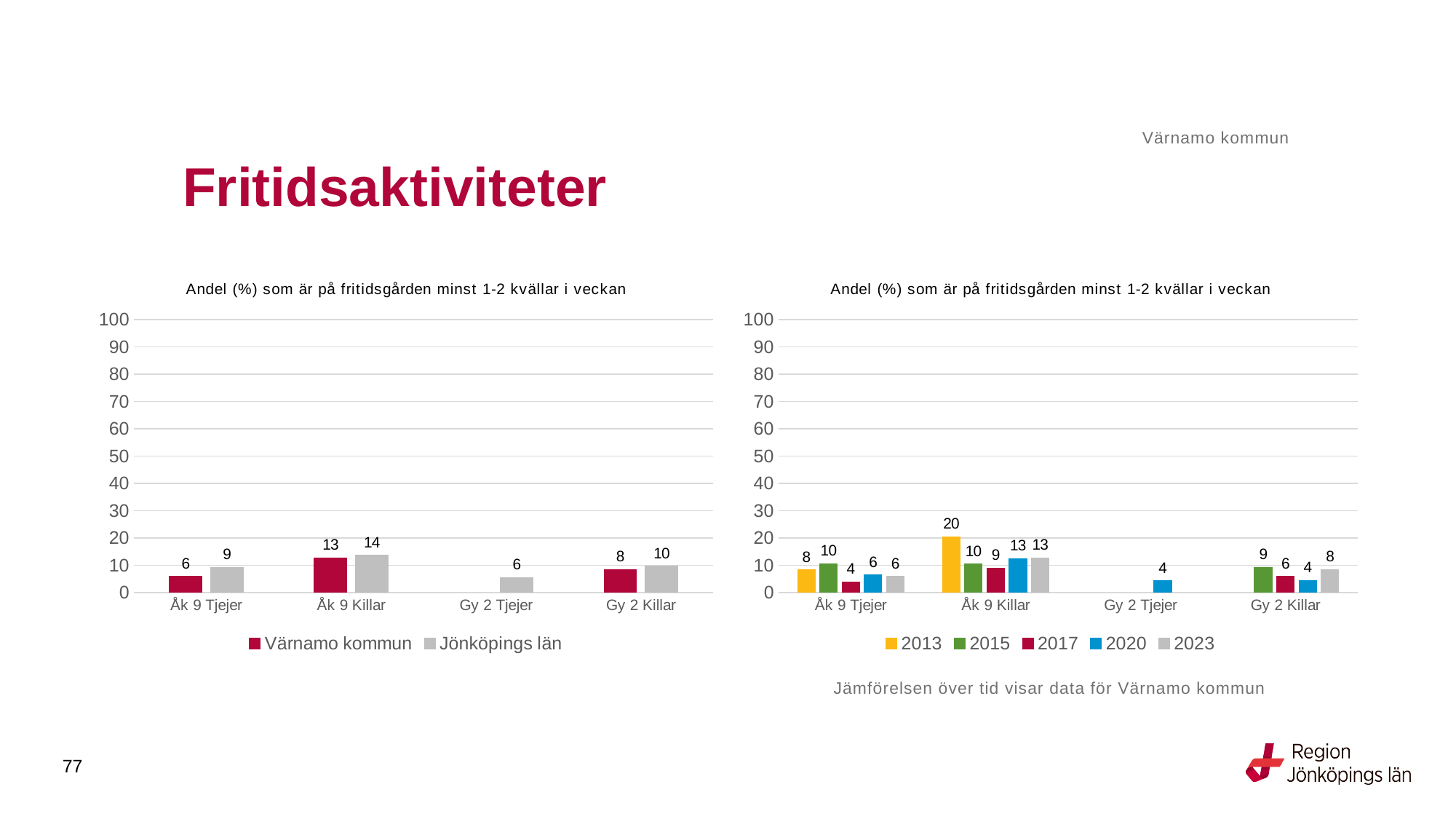

Värnamo kommun
# Fritidsaktiviteter

### Chart: Andel (%) som är på fritidsgården minst 1-2 kvällar i veckan

| Category | Värnamo kommun | Jönköpings län |
|---|---|---|
| Åk 9 Tjejer | 5.9322 | 9.2166 |
| Åk 9 Killar | 12.7273 | 13.6735 |
| Gy 2 Tjejer | None | 5.5439 |
| Gy 2 Killar | 8.4906 | 9.6728 |

### Chart: Andel (%) som är på fritidsgården minst 1-2 kvällar i veckan

| Category | 2013 | 2015 | 2017 | 2020 | 2023 |
|---|---|---|---|---|---|
| Åk 9 Tjejer | 8.3333 | 10.4839 | 3.9063 | 6.422 | 5.9322 |
| Åk 9 Killar | 20.4969 | 10.4167 | 8.9655 | 12.5 | 12.7273 |
| Gy 2 Tjejer | None | None | None | 4.2553 | None |
| Gy 2 Killar | None | 9.1837 | 5.8252 | 4.4304 | 8.4906 |
Jämförelsen över tid visar data för Värnamo kommun
77